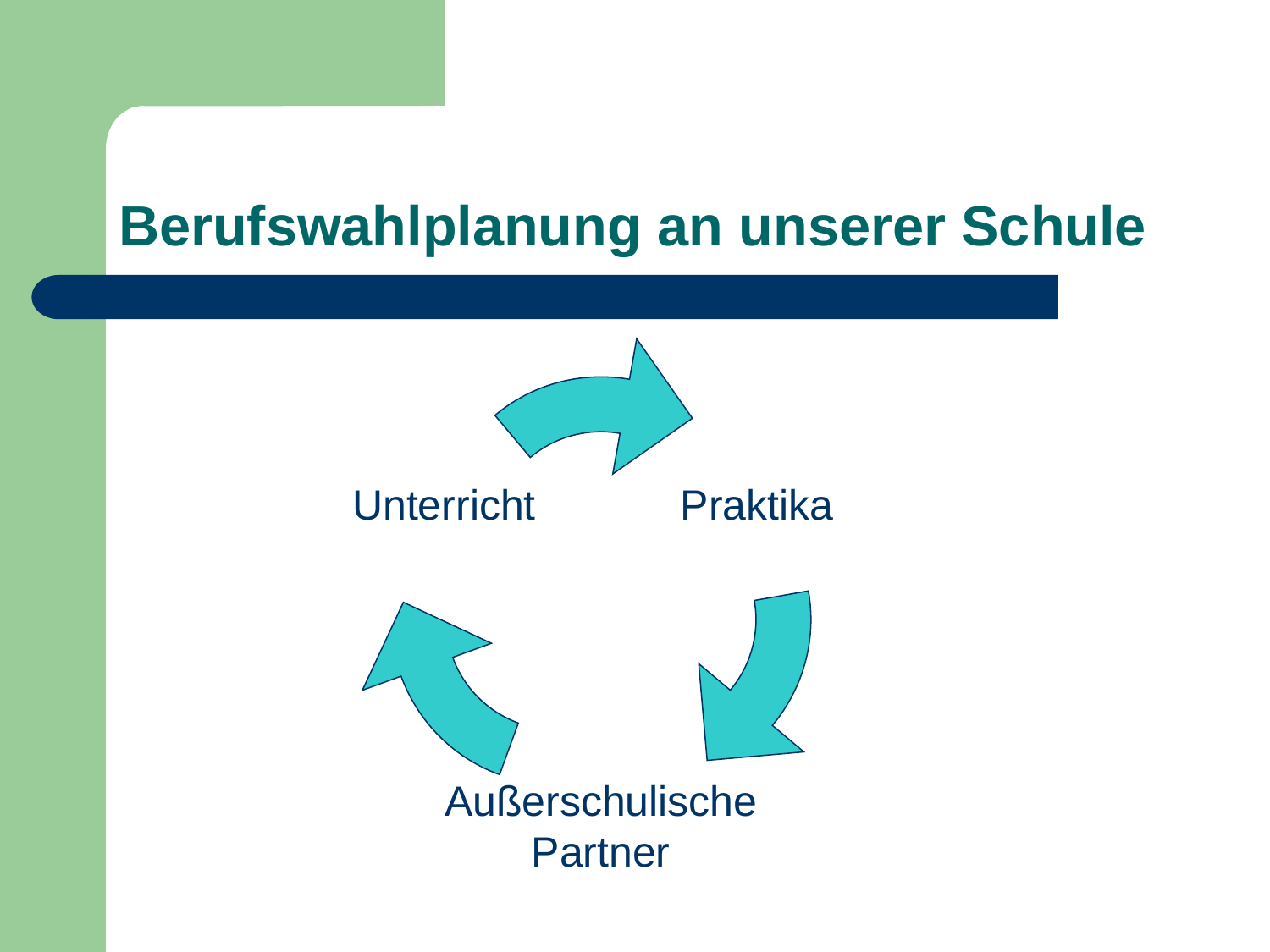

# Berufswahlplanung an unserer Schule

Unterricht
Praktika

Außerschulische
Partner